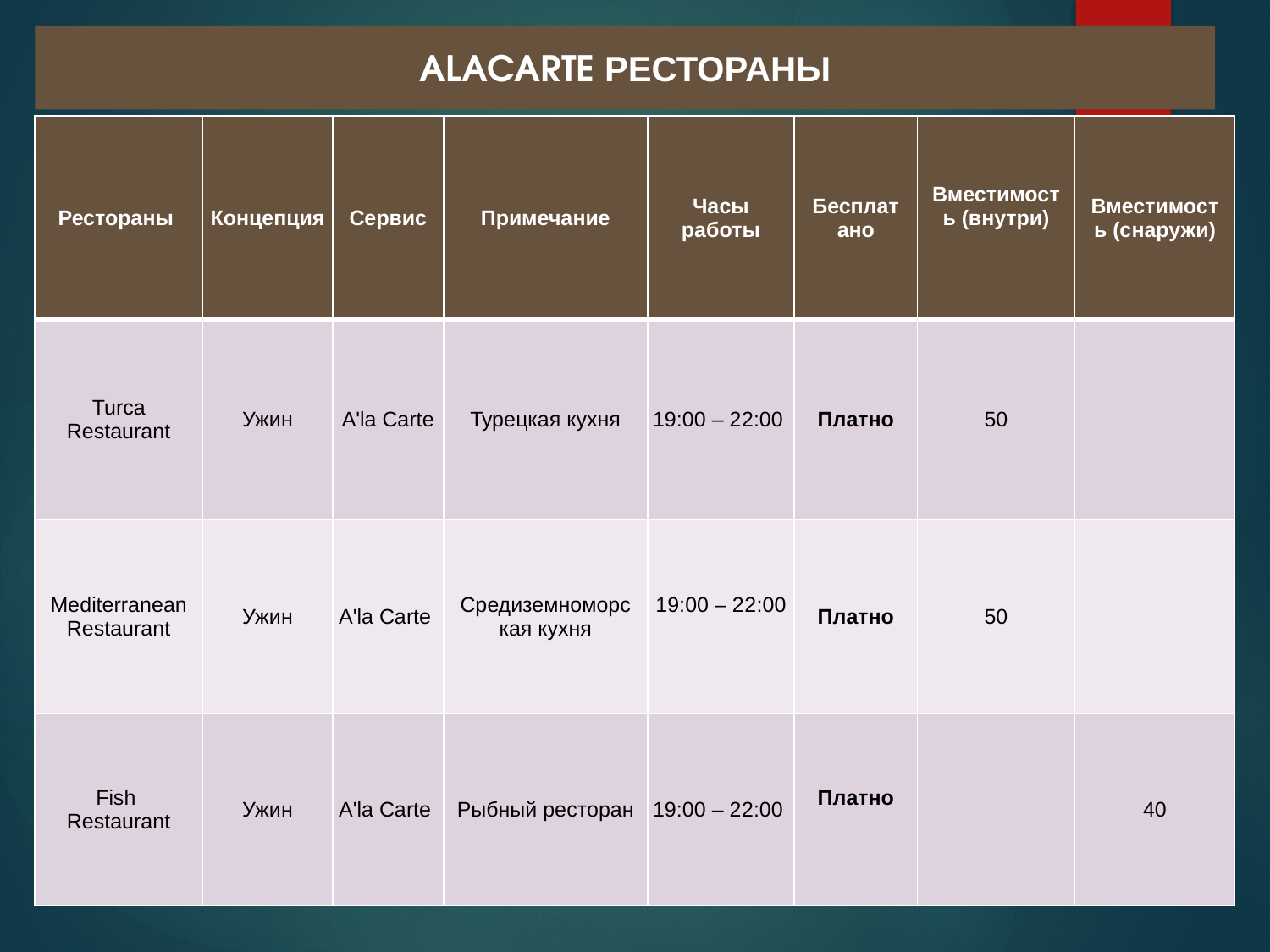

ALACARTE РЕСТОРАНЫ
| Рестораны | Концепция | Сервис | Примечание | Часы работы | Бесплатано | Вместимость (внутри) | Вместимость (снаружи) |
| --- | --- | --- | --- | --- | --- | --- | --- |
| Turca Restaurant | Ужин | A'la Carte | Турецкая кухня | 19:00 – 22:00 | Платно | 50 |  |
| Mediterranean Restaurant | Ужин | A'la Carte | Средиземноморская кухня | 19:00 – 22:00 | Платно | 50 |  |
| Fish Restaurant | Ужин | A'la Carte | Рыбный ресторан | 19:00 – 22:00 | Платно |  | 40 |